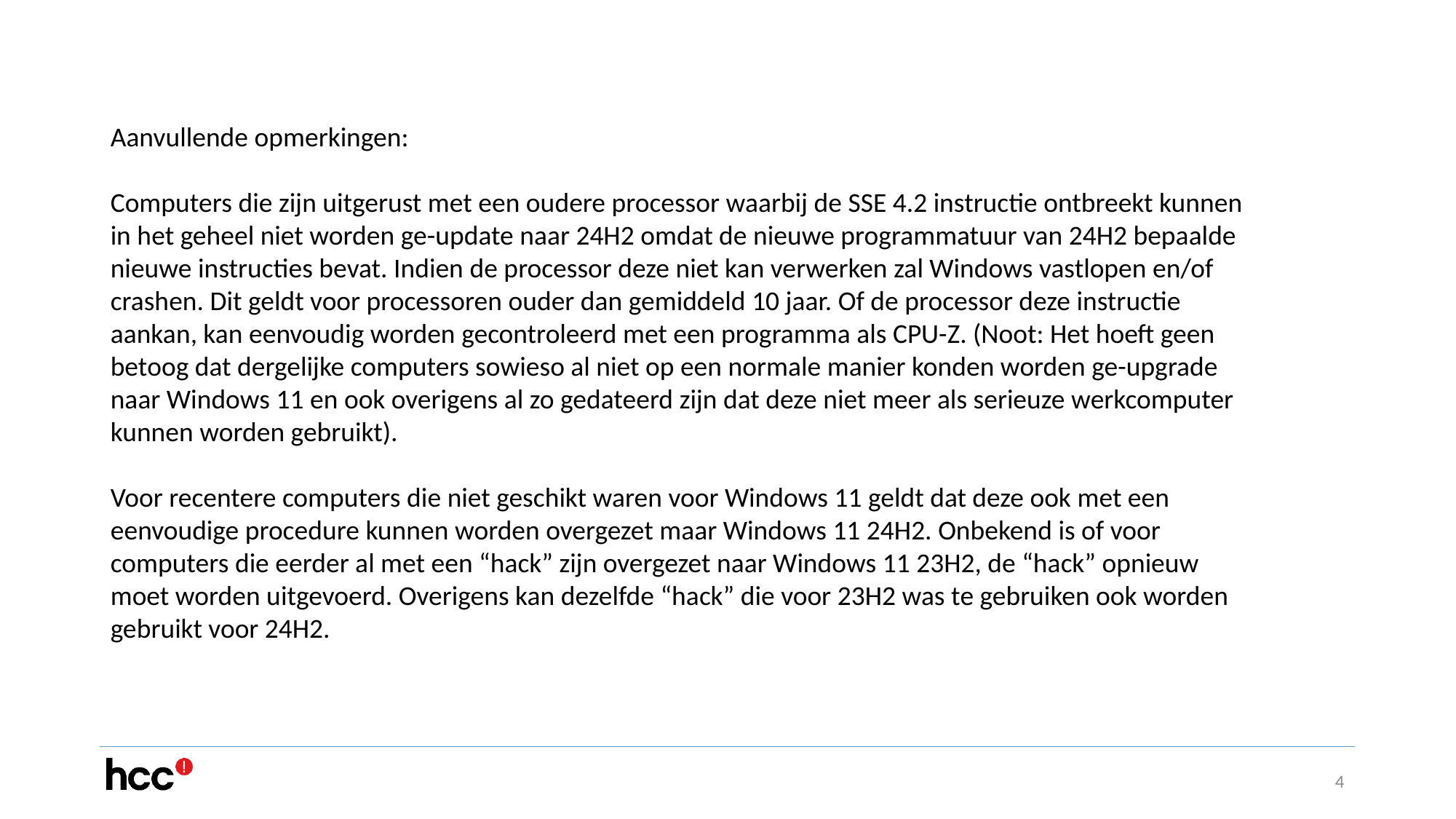

Aanvullende opmerkingen:

Computers die zijn uitgerust met een oudere processor waarbij de SSE 4.2 instructie ontbreekt kunnen in het geheel niet worden ge-update naar 24H2 omdat de nieuwe programmatuur van 24H2 bepaalde nieuwe instructies bevat. Indien de processor deze niet kan verwerken zal Windows vastlopen en/of crashen. Dit geldt voor processoren ouder dan gemiddeld 10 jaar. Of de processor deze instructie aankan, kan eenvoudig worden gecontroleerd met een programma als CPU-Z. (Noot: Het hoeft geen betoog dat dergelijke computers sowieso al niet op een normale manier konden worden ge-upgrade naar Windows 11 en ook overigens al zo gedateerd zijn dat deze niet meer als serieuze werkcomputer kunnen worden gebruikt).

Voor recentere computers die niet geschikt waren voor Windows 11 geldt dat deze ook met een eenvoudige procedure kunnen worden overgezet maar Windows 11 24H2. Onbekend is of voor computers die eerder al met een “hack” zijn overgezet naar Windows 11 23H2, de “hack” opnieuw moet worden uitgevoerd. Overigens kan dezelfde “hack” die voor 23H2 was te gebruiken ook worden gebruikt voor 24H2.
4